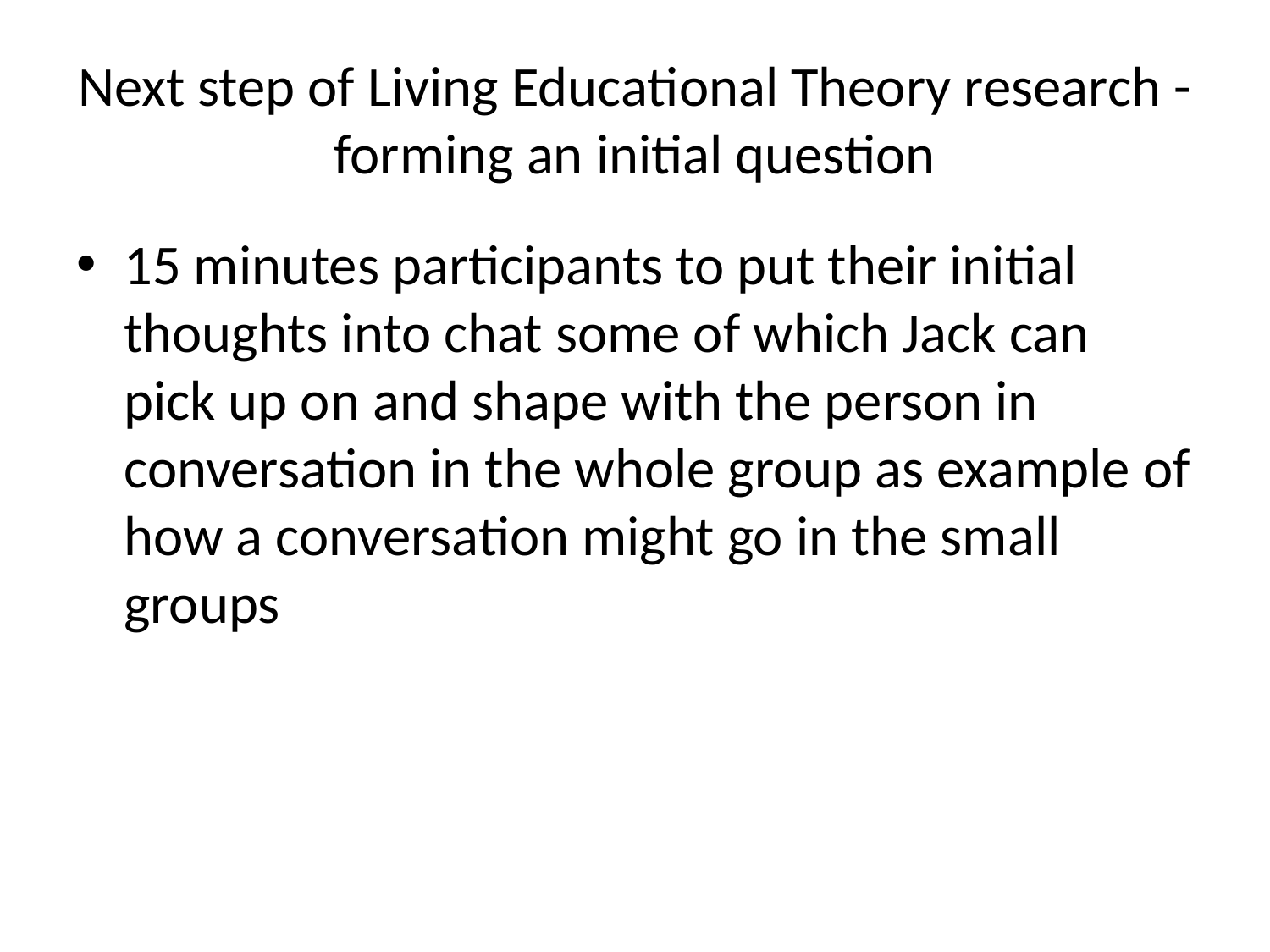

# Next step of Living Educational Theory research - forming an initial question
15 minutes participants to put their initial thoughts into chat some of which Jack can pick up on and shape with the person in conversation in the whole group as example of how a conversation might go in the small groups